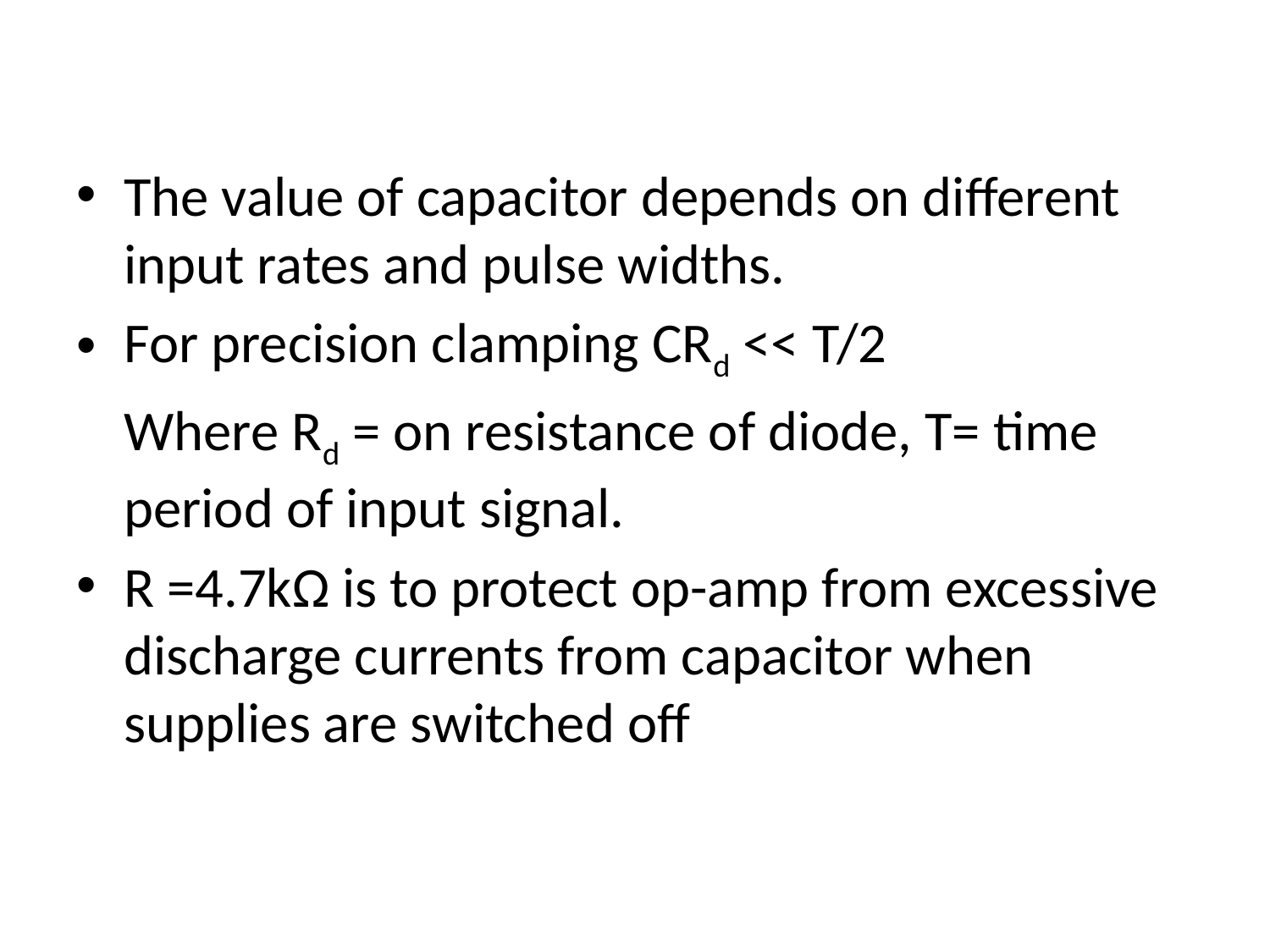

The value of capacitor depends on different input rates and pulse widths.
For precision clamping CRd << T/2
	Where Rd = on resistance of diode, T= time period of input signal.
R =4.7kΩ is to protect op-amp from excessive discharge currents from capacitor when supplies are switched off